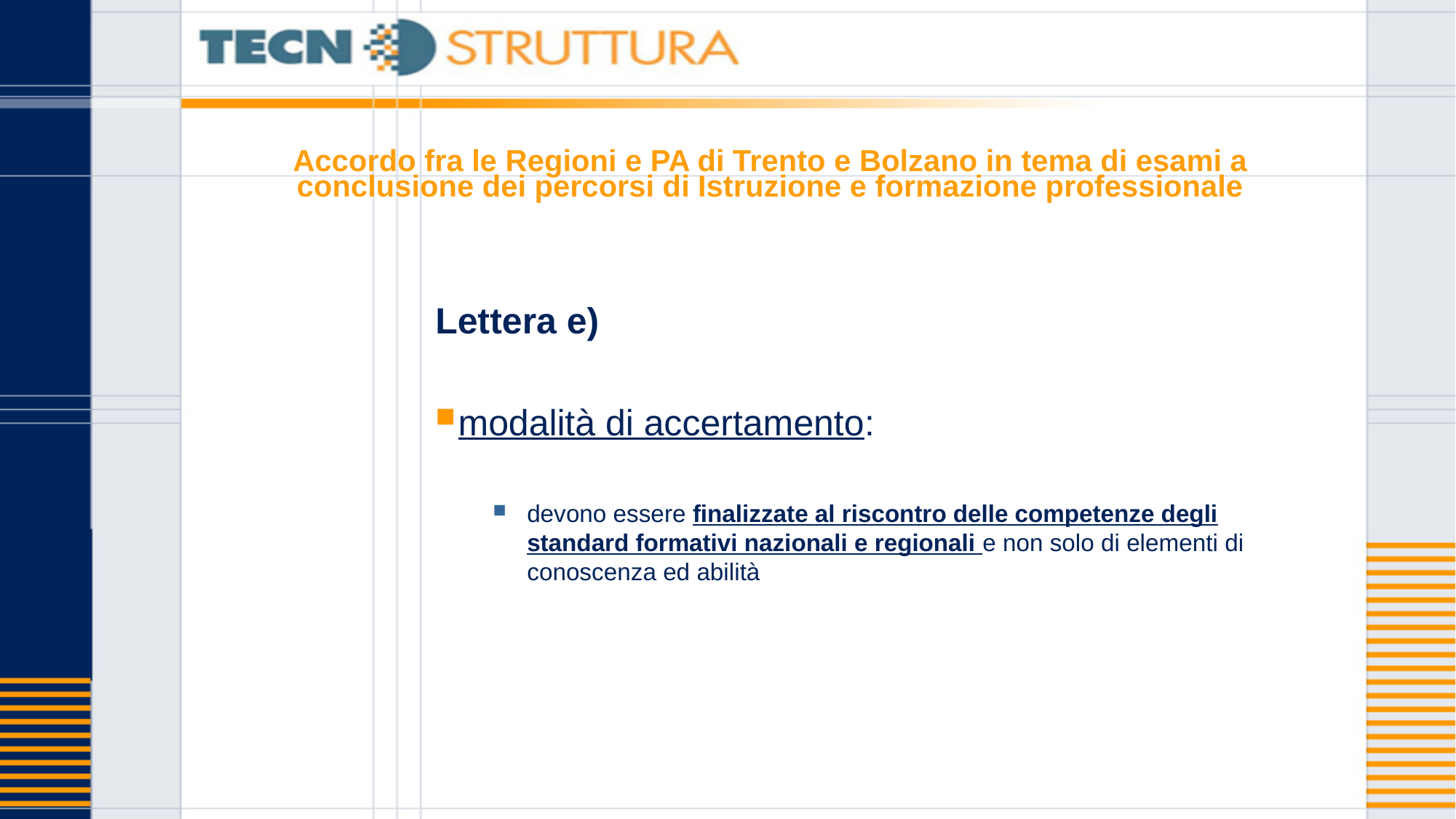

# Accordo fra le Regioni e PA di Trento e Bolzano in tema di esami a conclusione dei percorsi di Istruzione e formazione professionale

Lettera e)

modalità di accertamento:

devono essere finalizzate al riscontro delle competenze degli standard formativi nazionali e regionali e non solo di elementi di conoscenza ed abilità